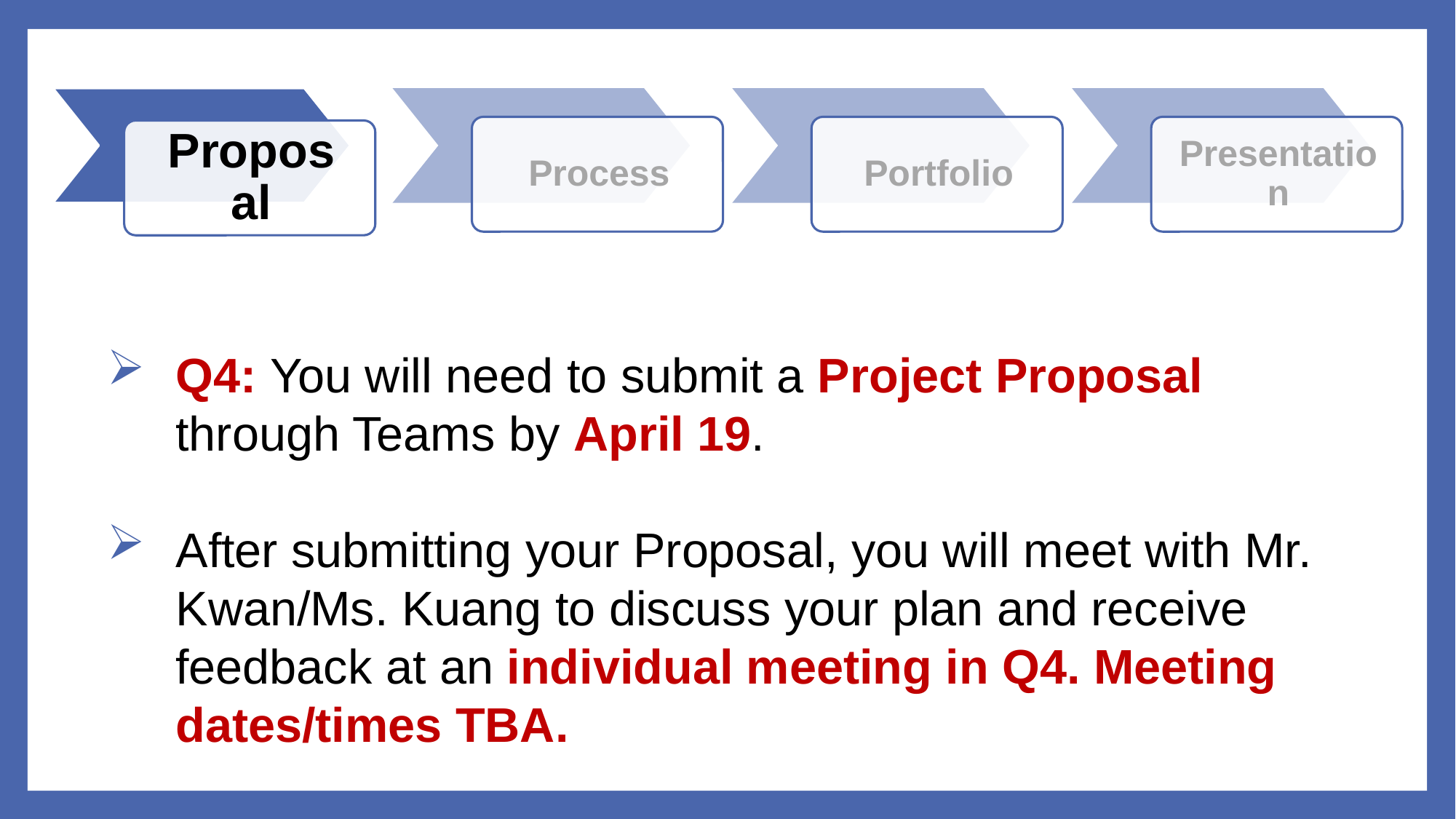

Proposal
Process
Portfolio
Presentation

Q4: You will need to submit a Project Proposal through Teams by April 19.

After submitting your Proposal, you will meet with Mr. Kwan/Ms. Kuang to discuss your plan and receive feedback at an individual meeting in Q4. Meeting dates/times TBA.